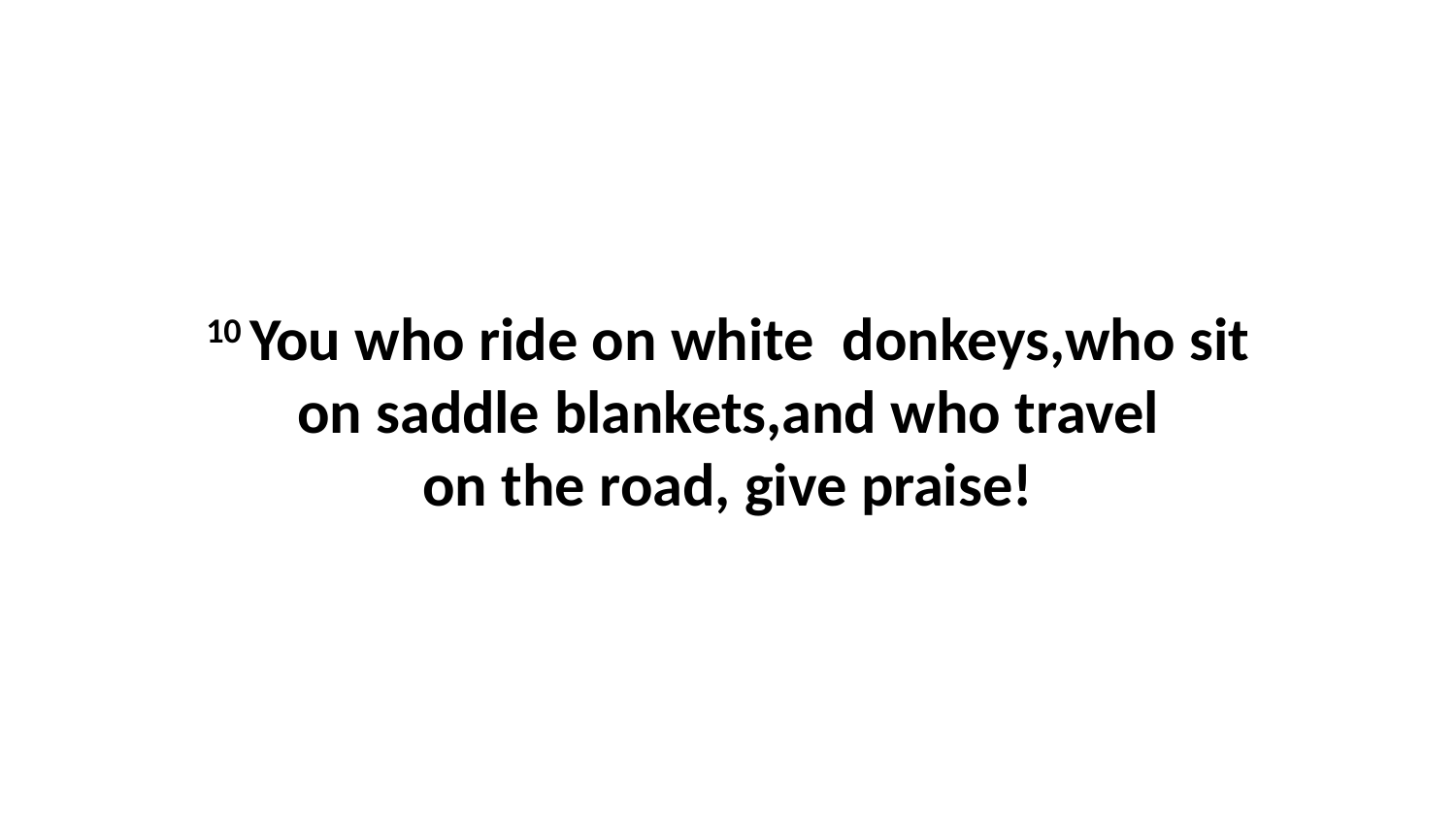

10 You who ride on white  donkeys,who sit on saddle blankets,and who travel on the road, give praise!